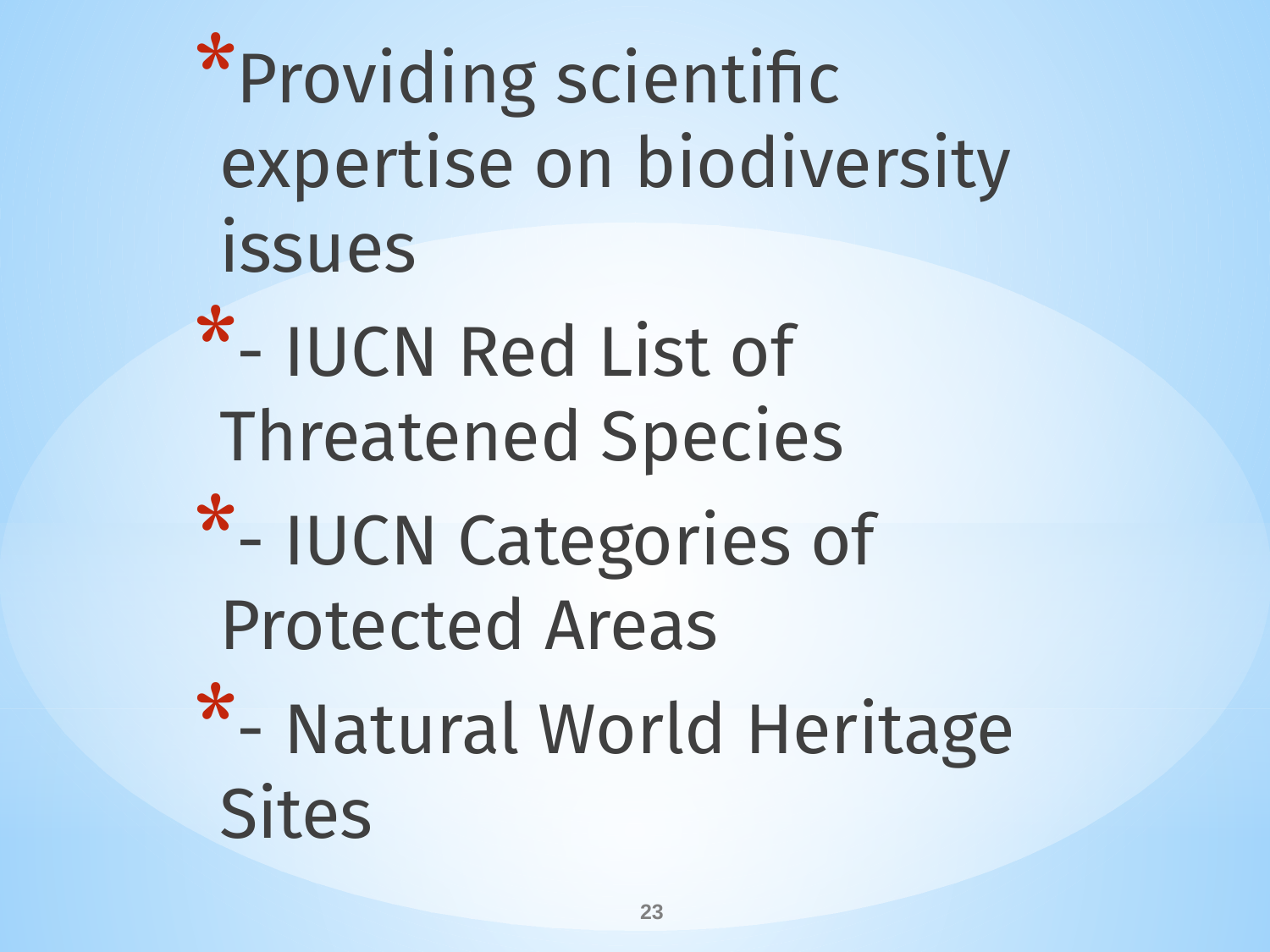

Providing scientific expertise on biodiversity issues
- IUCN Red List of Threatened Species
- IUCN Categories of Protected Areas
- Natural World Heritage Sites

#
23